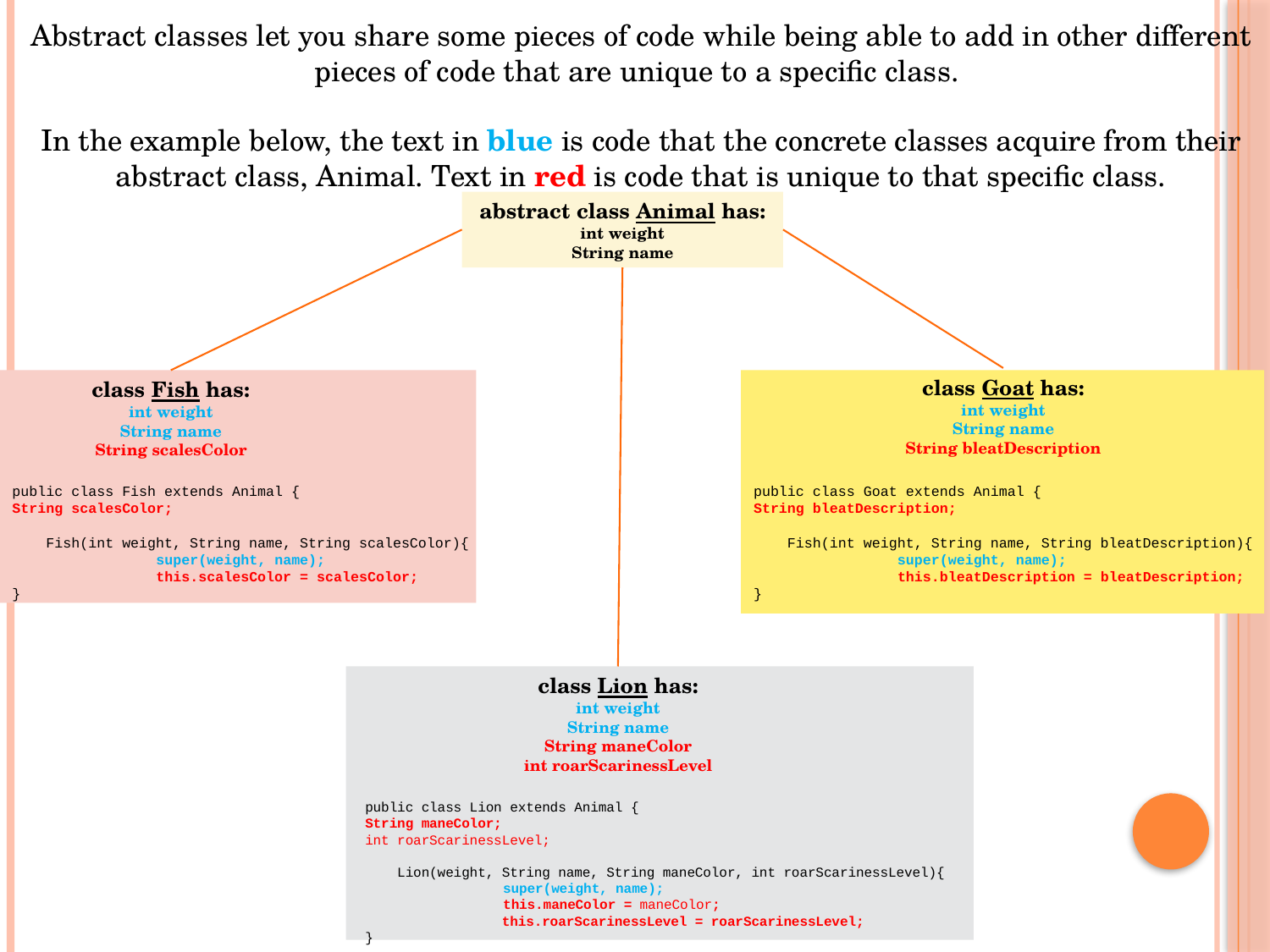

Abstract classes let you share some pieces of code while being able to add in other different pieces of code that are unique to a specific class.
In the example below, the text in blue is code that the concrete classes acquire from their abstract class, Animal. Text in red is code that is unique to that specific class.
abstract class Animal has:
int weight
String name
class Goat has:
int weight
String name
String bleatDescription

class Fish has:
int weight
String name
String scalesColor

public class Fish extends Animal {
String scalesColor;
    Fish(int weight, String name, String scalesColor){
	  super(weight, name);
	  this.scalesColor = scalesColor;
}
public class Goat extends Animal {
String bleatDescription;
    Fish(int weight, String name, String bleatDescription){
	  super(weight, name);
	  this.bleatDescription = bleatDescription;
}

class Lion has:
int weight
String name
String maneColor
int roarScarinessLevel
public class Lion extends Animal {
String maneColor;
int roarScarinessLevel;
    Lion(weight, String name, String maneColor, int roarScarinessLevel){
	  super(weight, name);
	  this.maneColor = maneColor;
                 this.roarScarinessLevel = roarScarinessLevel;
}